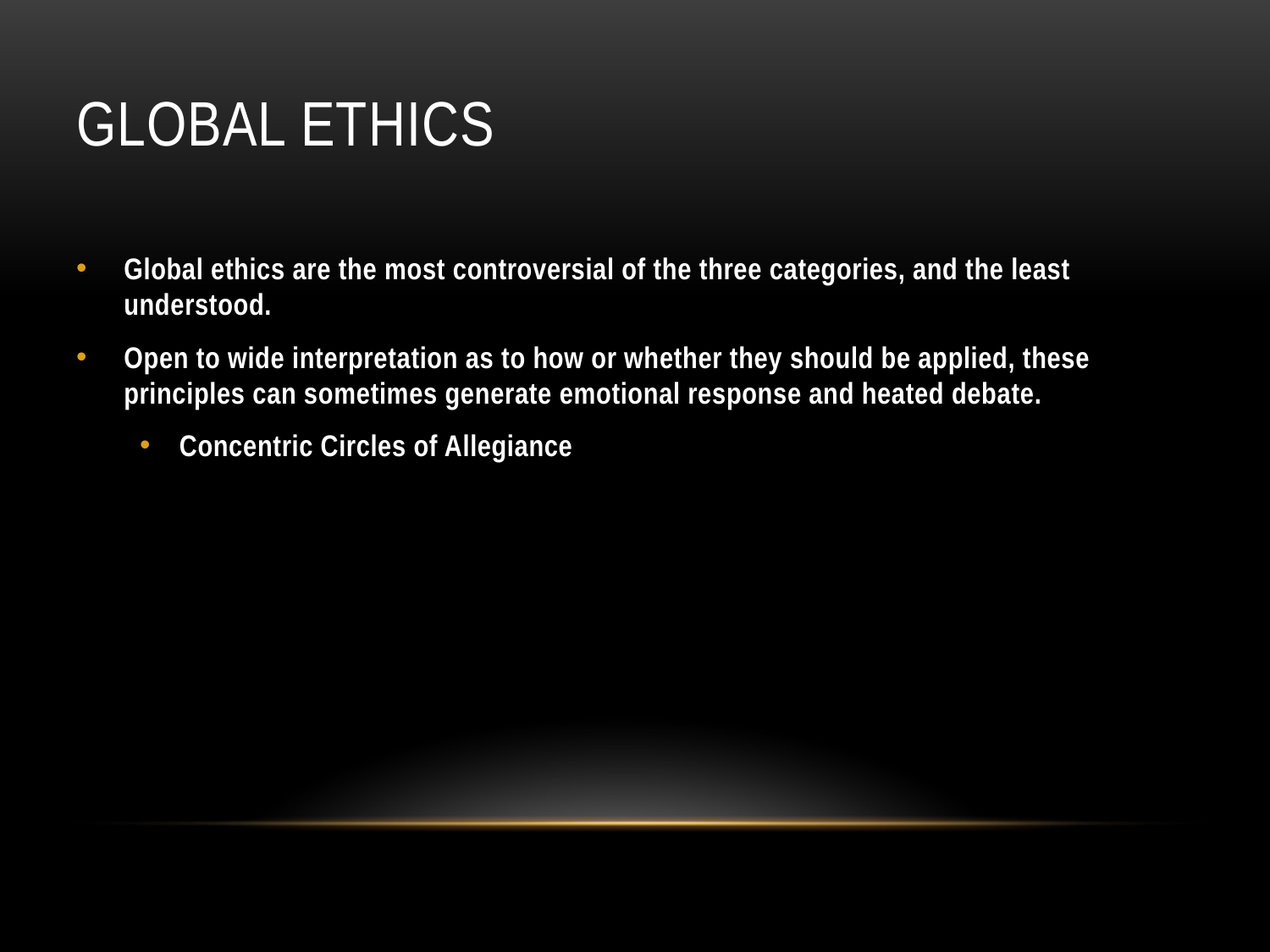

# Global Ethics
Global ethics are the most controversial of the three categories, and the least understood.
Open to wide interpretation as to how or whether they should be applied, these principles can sometimes generate emotional response and heated debate.
Concentric Circles of Allegiance